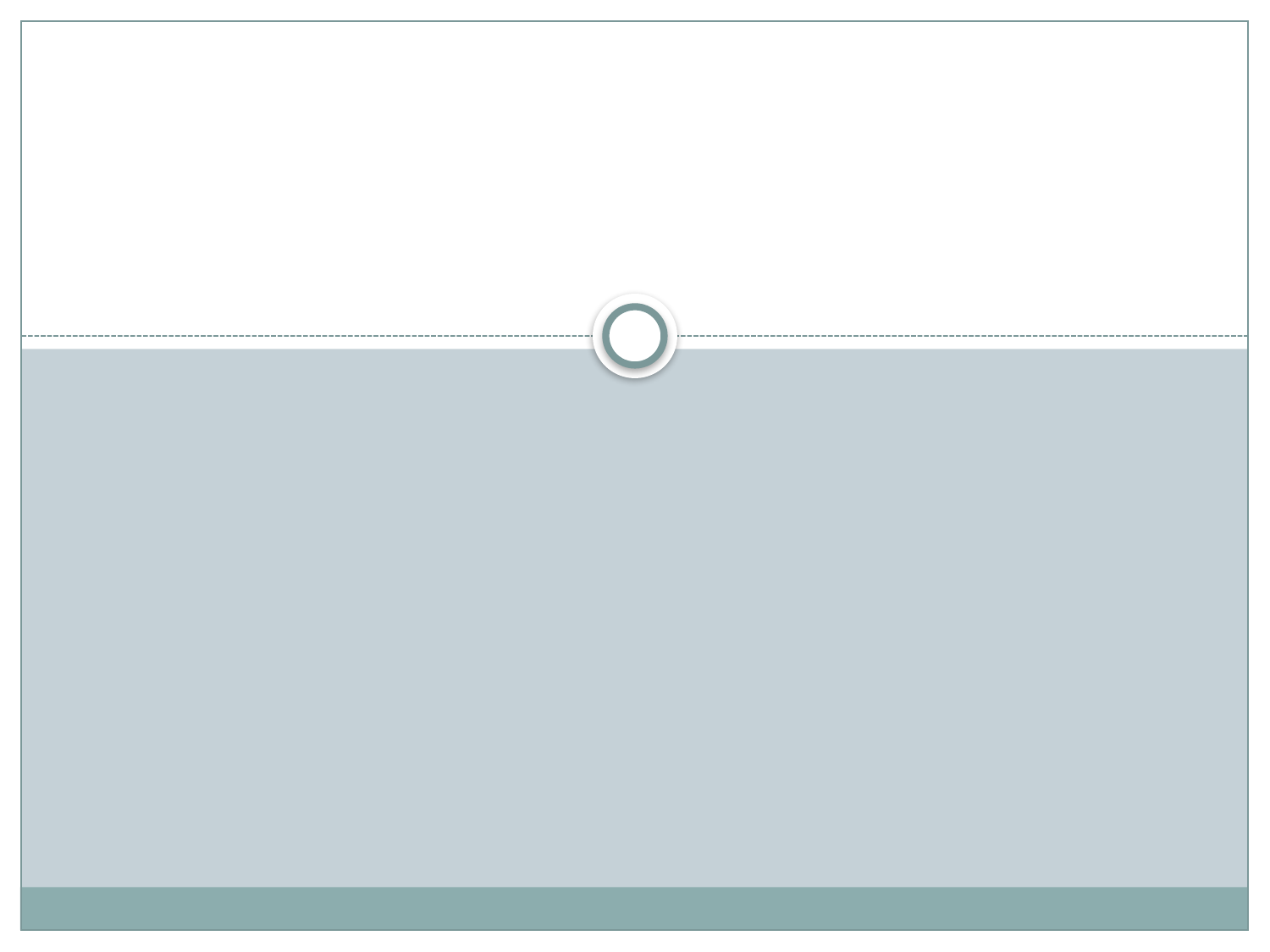

# What was the cause of the Mountain Meadows Massacre?